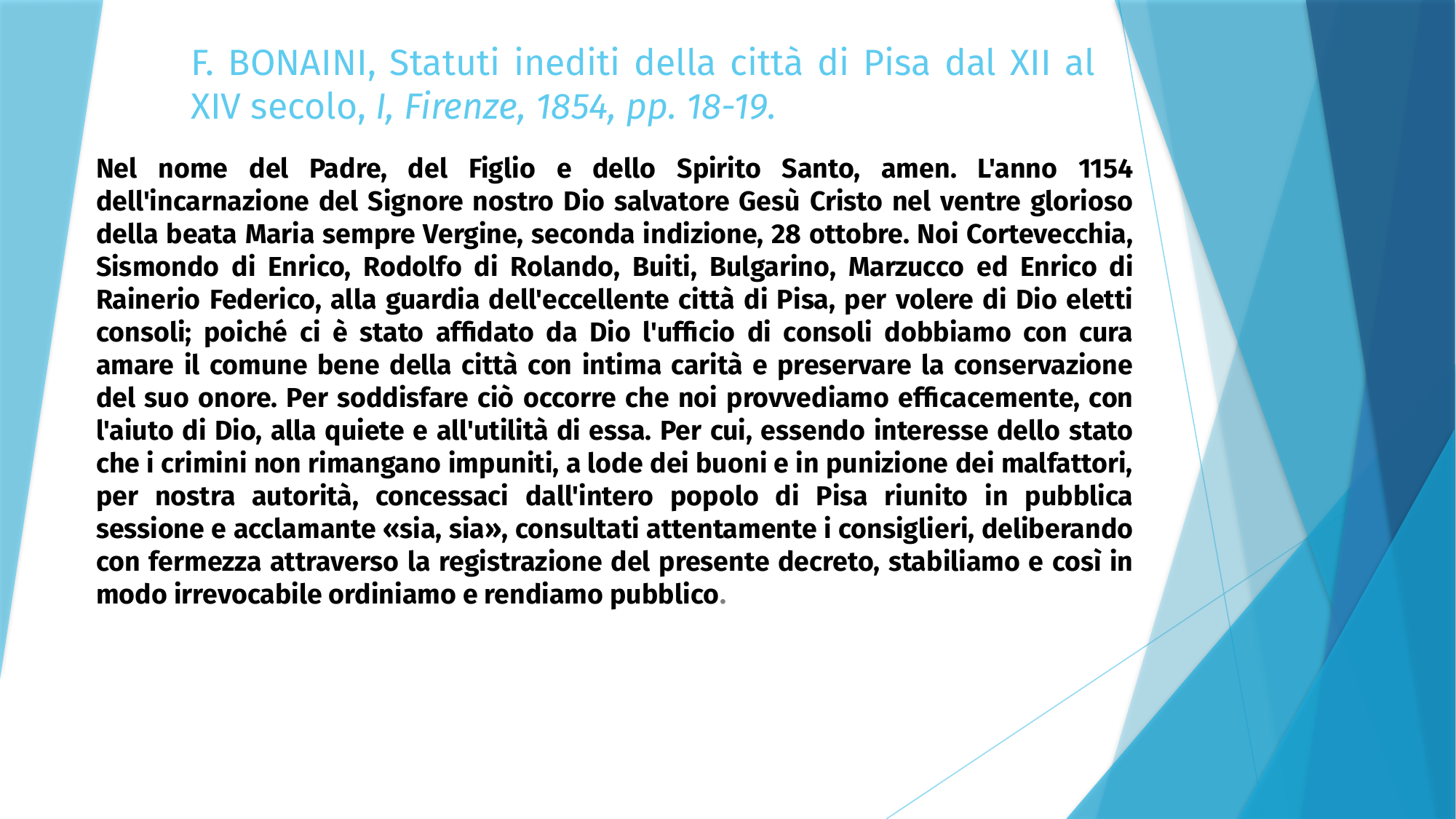

# F. BONAINI, Statuti inediti della città di Pisa dal XII al XIV secolo, I, Firenze, 1854, pp. 18-19.
Nel nome del Padre, del Figlio e dello Spirito Santo, amen. L'anno 1154 dell'incarnazione del Signore nostro Dio salvatore Gesù Cristo nel ventre glorioso della beata Maria sempre Vergine, seconda indizione, 28 ottobre. Noi Cortevecchia, Sismondo di Enrico, Rodolfo di Rolando, Buiti, Bulgarino, Marzucco ed Enrico di Rainerio Federico, alla guardia dell'eccellente città di Pisa, per volere di Dio eletti consoli; poiché ci è stato affidato da Dio l'ufficio di consoli dobbiamo con cura amare il comune bene della città con intima carità e preservare la conservazione del suo onore. Per soddisfare ciò occorre che noi provvediamo efficacemente, con l'aiuto di Dio, alla quiete e all'utilità di essa. Per cui, essendo interesse dello stato che i crimini non rimangano impuniti, a lode dei buoni e in punizione dei malfattori, per nostra autorità, concessaci dall'intero popolo di Pisa riunito in pubblica sessione e acclamante «sia, sia», consultati attentamente i consiglieri, deliberando con fermezza attraverso la registrazione del presente decreto, stabiliamo e così in modo irrevocabile ordiniamo e rendiamo pubblico.